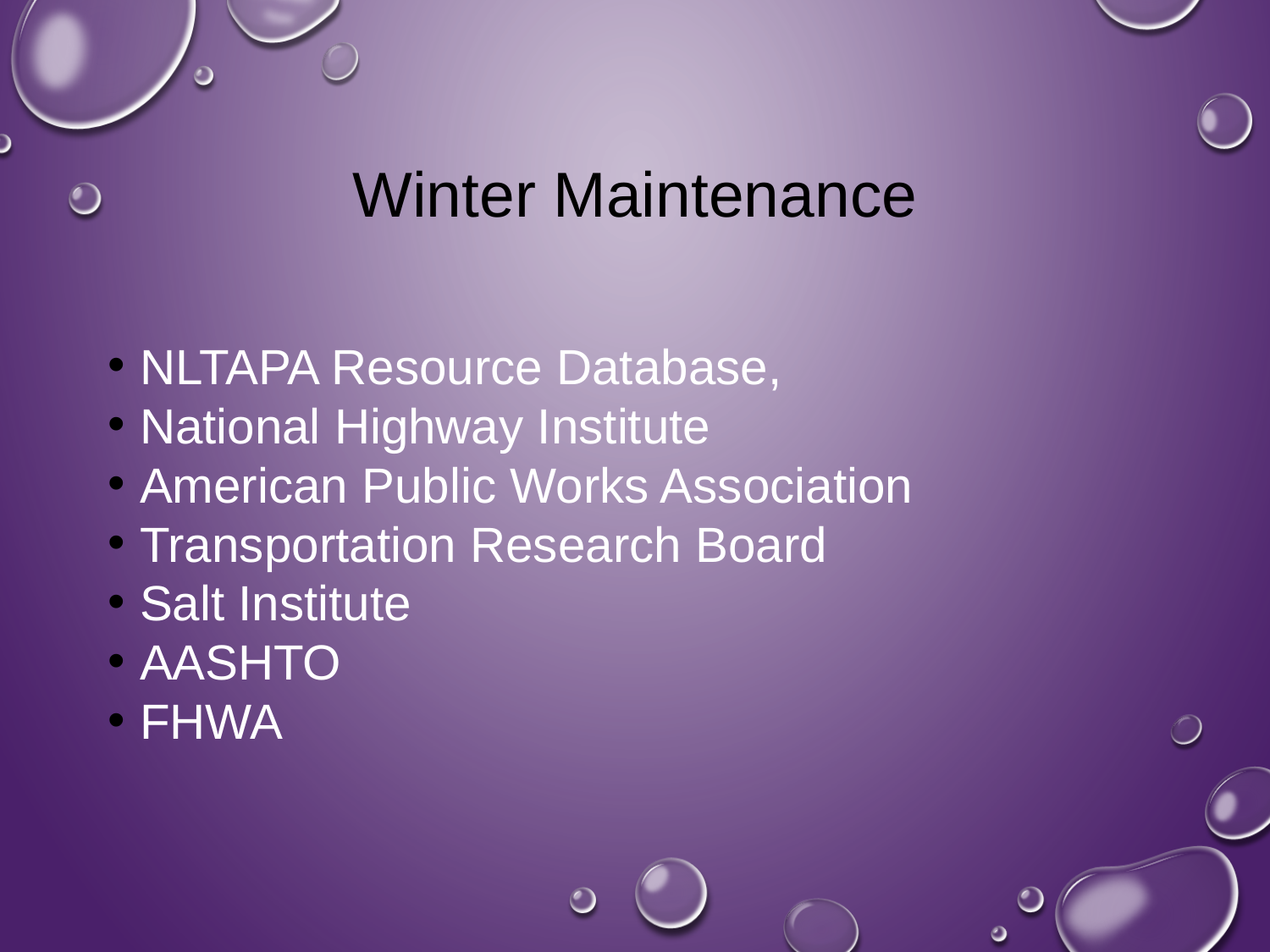

# Winter Maintenance
NLTAPA Resource Database,
National Highway Institute
American Public Works Association
Transportation Research Board
Salt Institute
AASHTO
FHWA